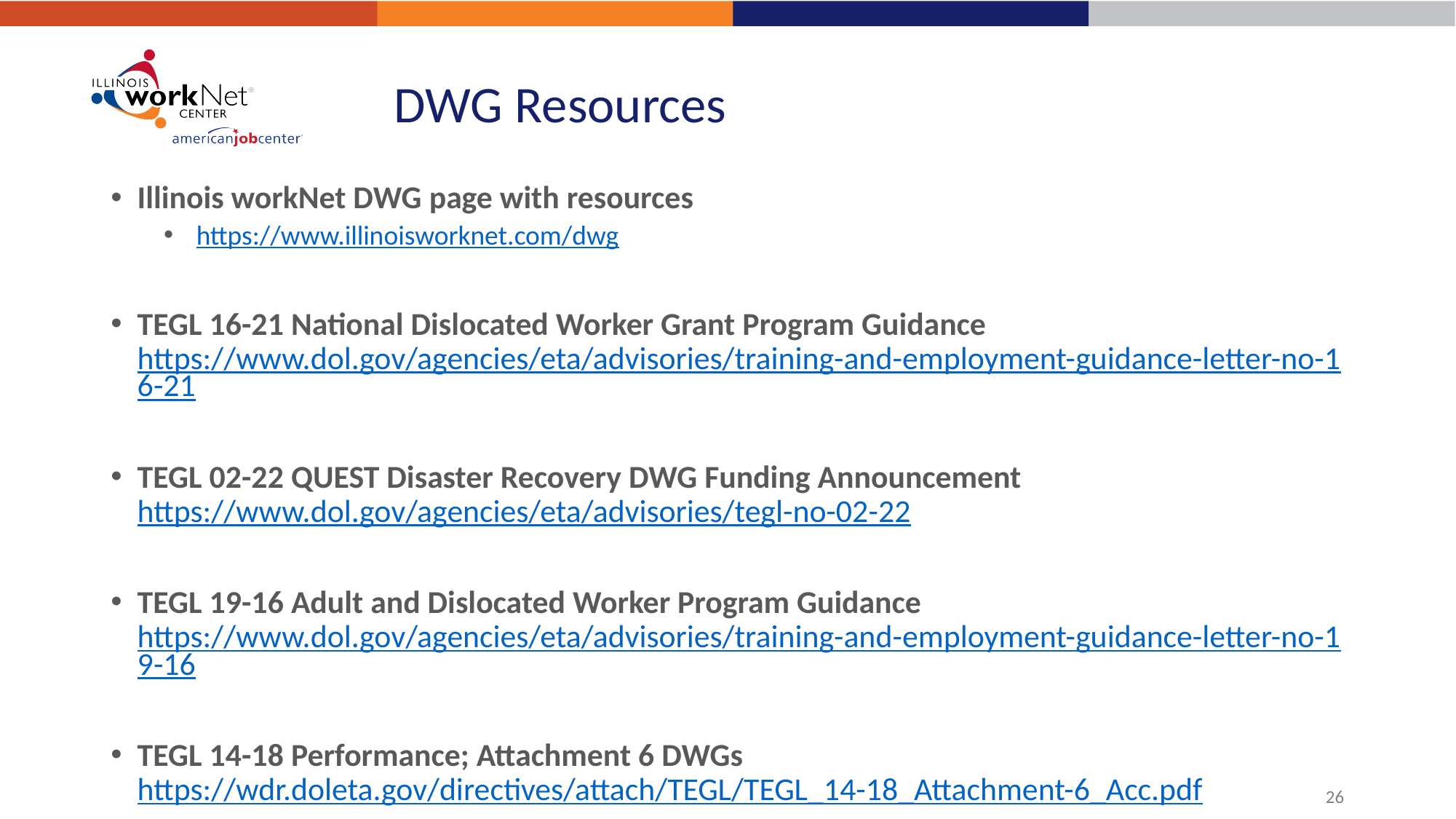

# DWG Resources
Illinois workNet DWG page with resources
 https://www.illinoisworknet.com/dwg

TEGL 16-21 National Dislocated Worker Grant Program Guidance https://www.dol.gov/agencies/eta/advisories/training-and-employment-guidance-letter-no-16-21

TEGL 02-22 QUEST Disaster Recovery DWG Funding Announcement https://www.dol.gov/agencies/eta/advisories/tegl-no-02-22

TEGL 19-16 Adult and Dislocated Worker Program Guidance https://www.dol.gov/agencies/eta/advisories/training-and-employment-guidance-letter-no-19-16

TEGL 14-18 Performance; Attachment 6 DWGs https://wdr.doleta.gov/directives/attach/TEGL/TEGL_14-18_Attachment-6_Acc.pdf

26